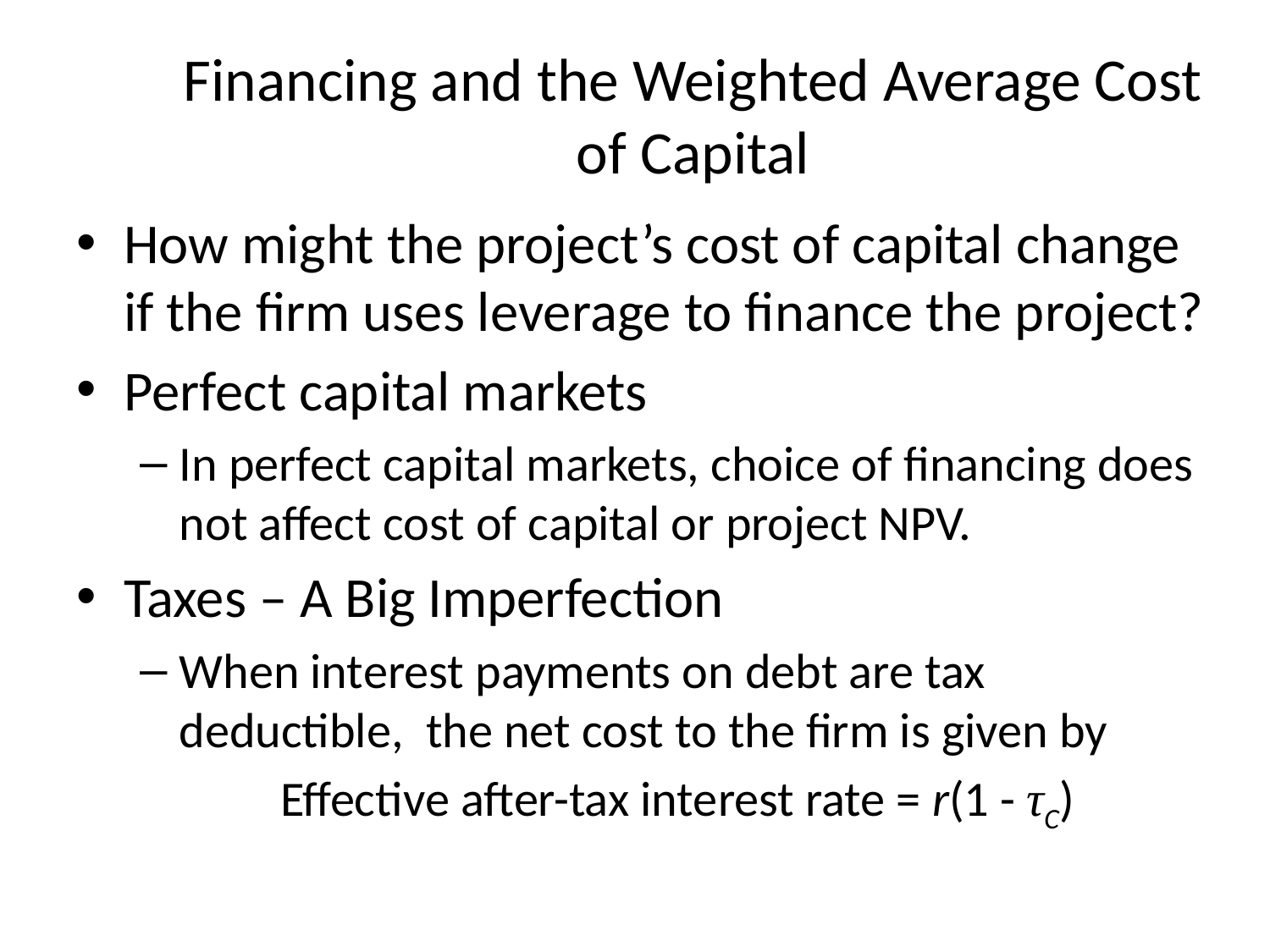

# Financing and the Weighted Average Cost of Capital
How might the project’s cost of capital change if the firm uses leverage to finance the project?
Perfect capital markets
In perfect capital markets, choice of financing does not affect cost of capital or project NPV.
Taxes – A Big Imperfection
When interest payments on debt are tax deductible,  the net cost to the firm is given by
Effective after-tax interest rate = r(1 - τC)